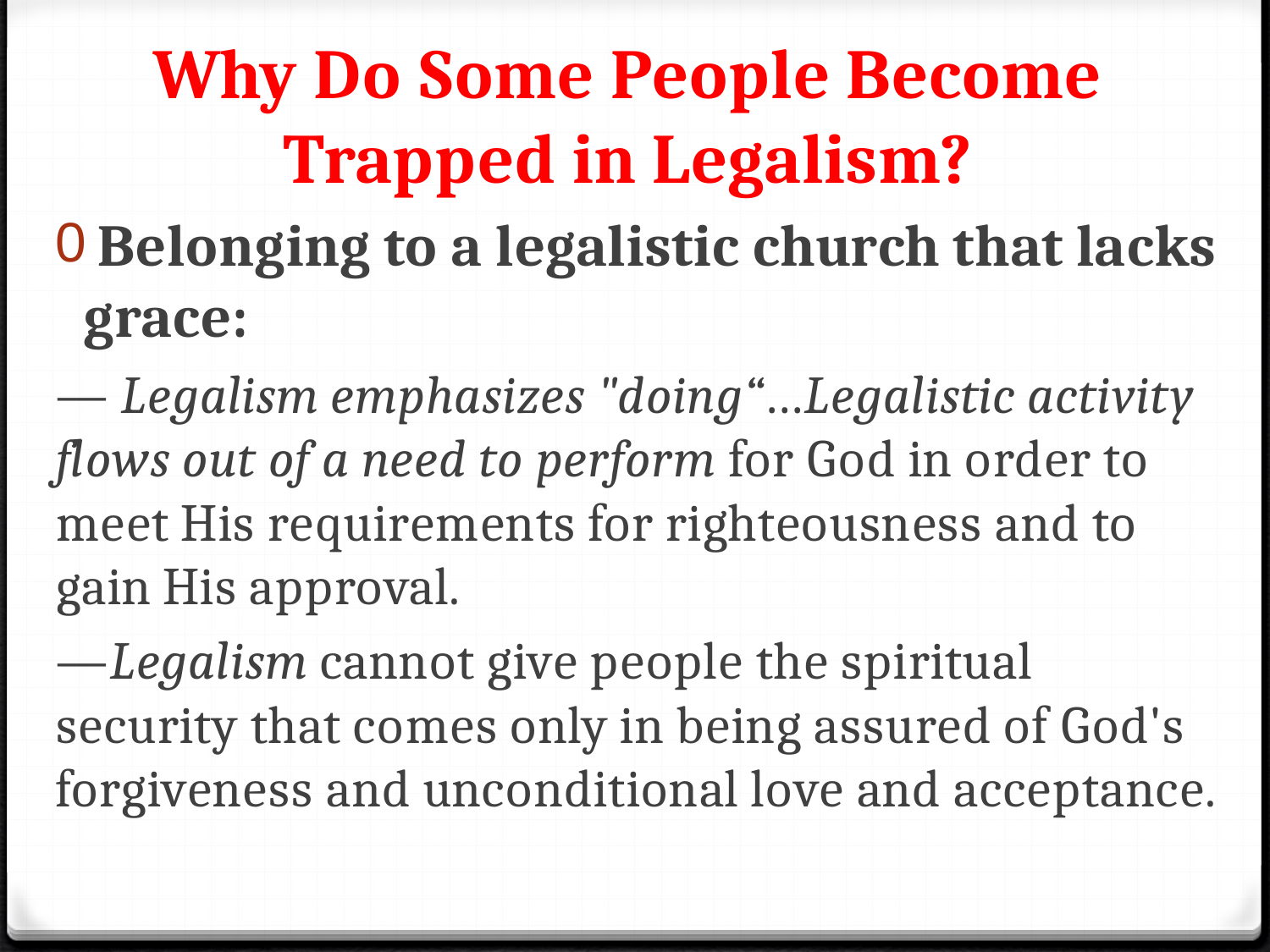

# Why Do Some People Become Trapped in Legalism?
 Belonging to a legalistic church that lacks grace:
— Legalism emphasizes "doing“…Legalistic activity flows out of a need to perform for God in order to meet His requirements for righteousness and to gain His approval.
—Legalism cannot give people the spiritual security that comes only in being assured of God's forgiveness and unconditional love and acceptance.